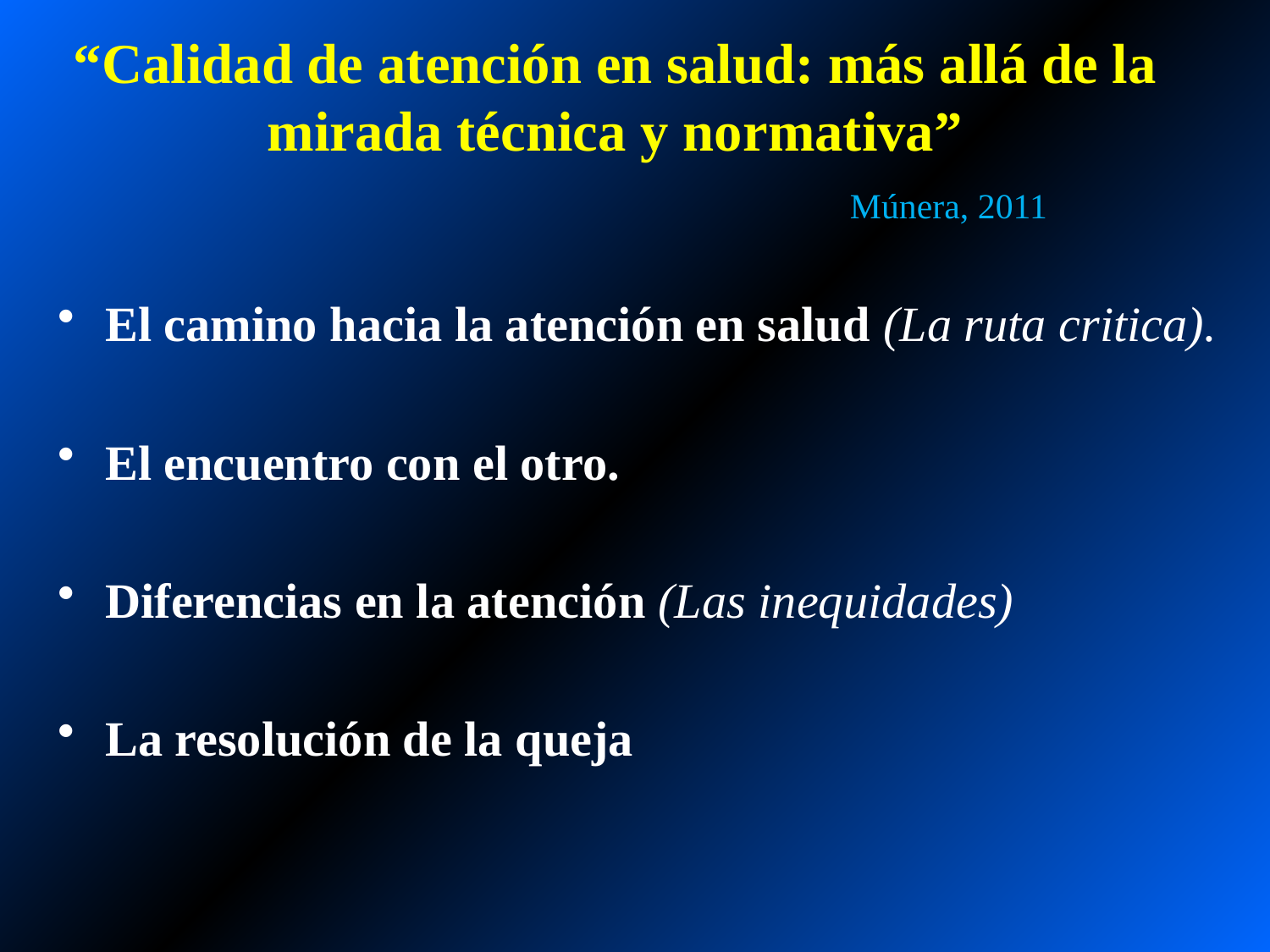

# “Calidad de atención en salud: más allá de la mirada técnica y normativa” Múnera, 2011
El camino hacia la atención en salud (La ruta critica).

El encuentro con el otro.

Diferencias en la atención (Las inequidades)

La resolución de la queja